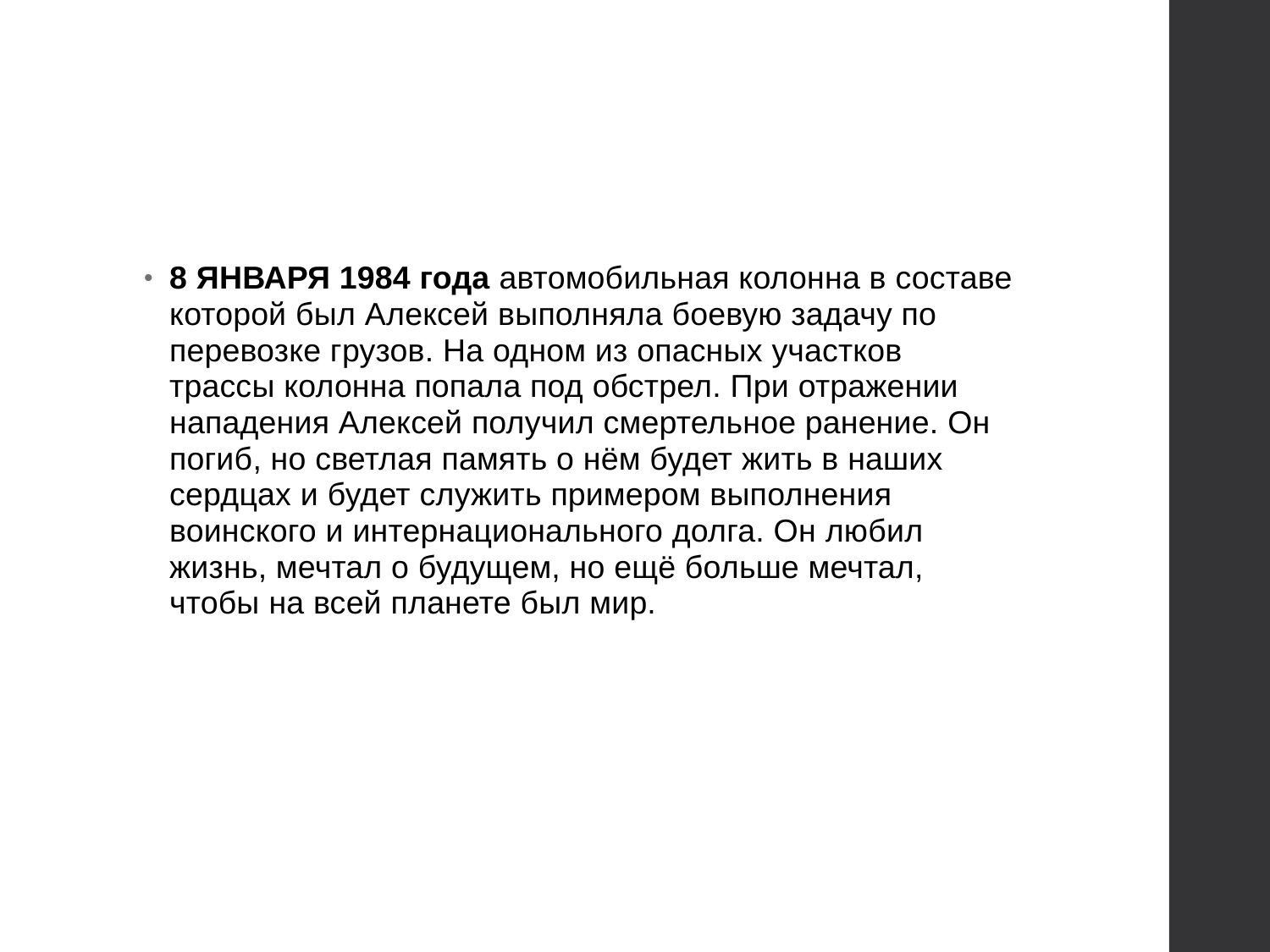

8 ЯНВАРЯ 1984 года автомобильная колонна в составе которой был Алексей выполняла боевую задачу по перевозке грузов. На одном из опасных участков трассы колонна попала под обстрел. При отражении нападения Алексей получил смертельное ранение. Он погиб, но светлая память о нём будет жить в наших сердцах и будет служить примером выполнения воинского и интернационального долга. Он любил жизнь, мечтал о будущем, но ещё больше мечтал, чтобы на всей планете был мир.